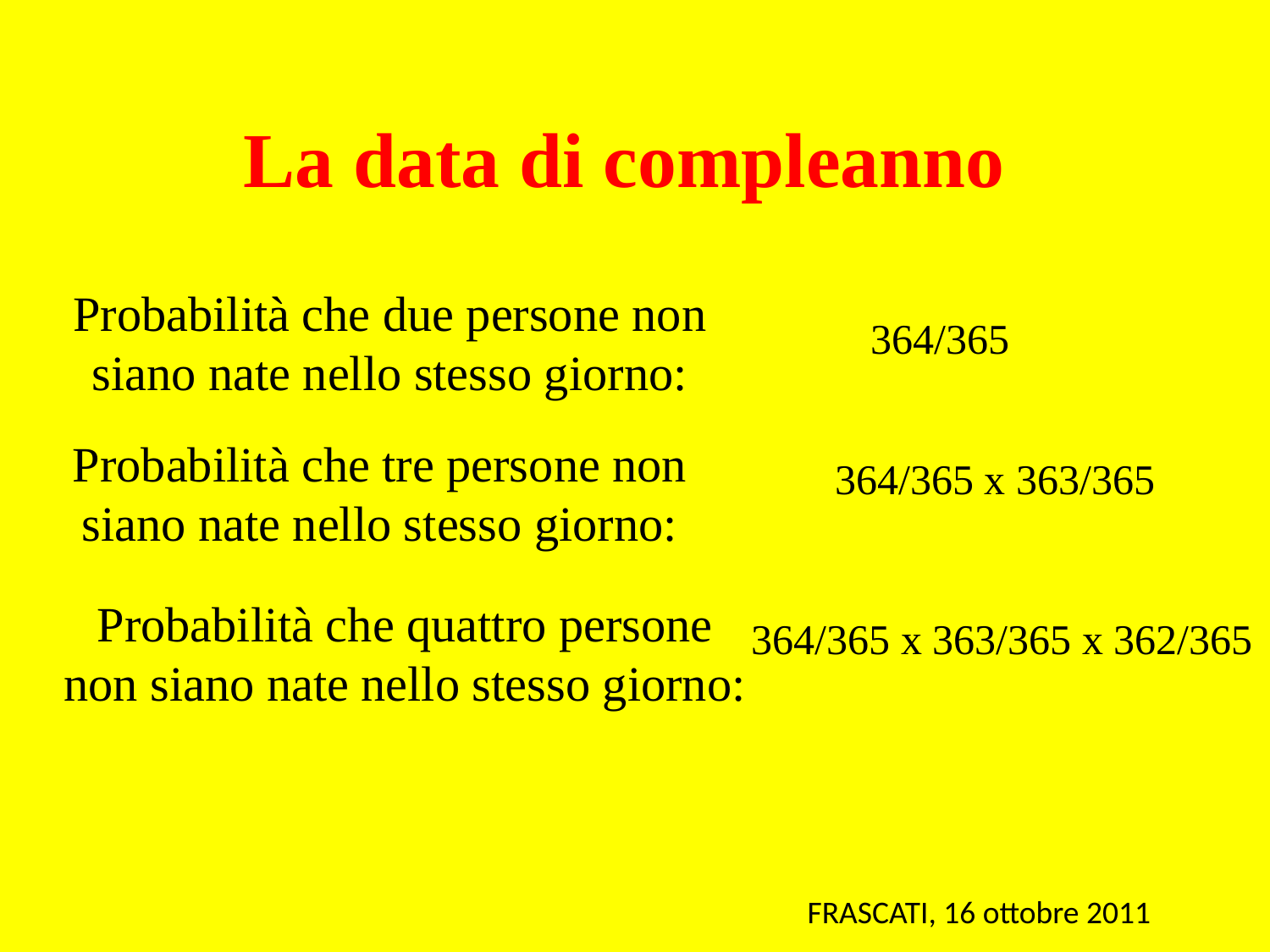

La data di compleanno
Probabilità che due persone non siano nate nello stesso giorno:
364/365
Probabilità che tre persone non siano nate nello stesso giorno:
364/365 x 363/365
Probabilità che quattro persone non siano nate nello stesso giorno:
364/365 x 363/365 x 362/365
FRASCATI, 16 ottobre 2011